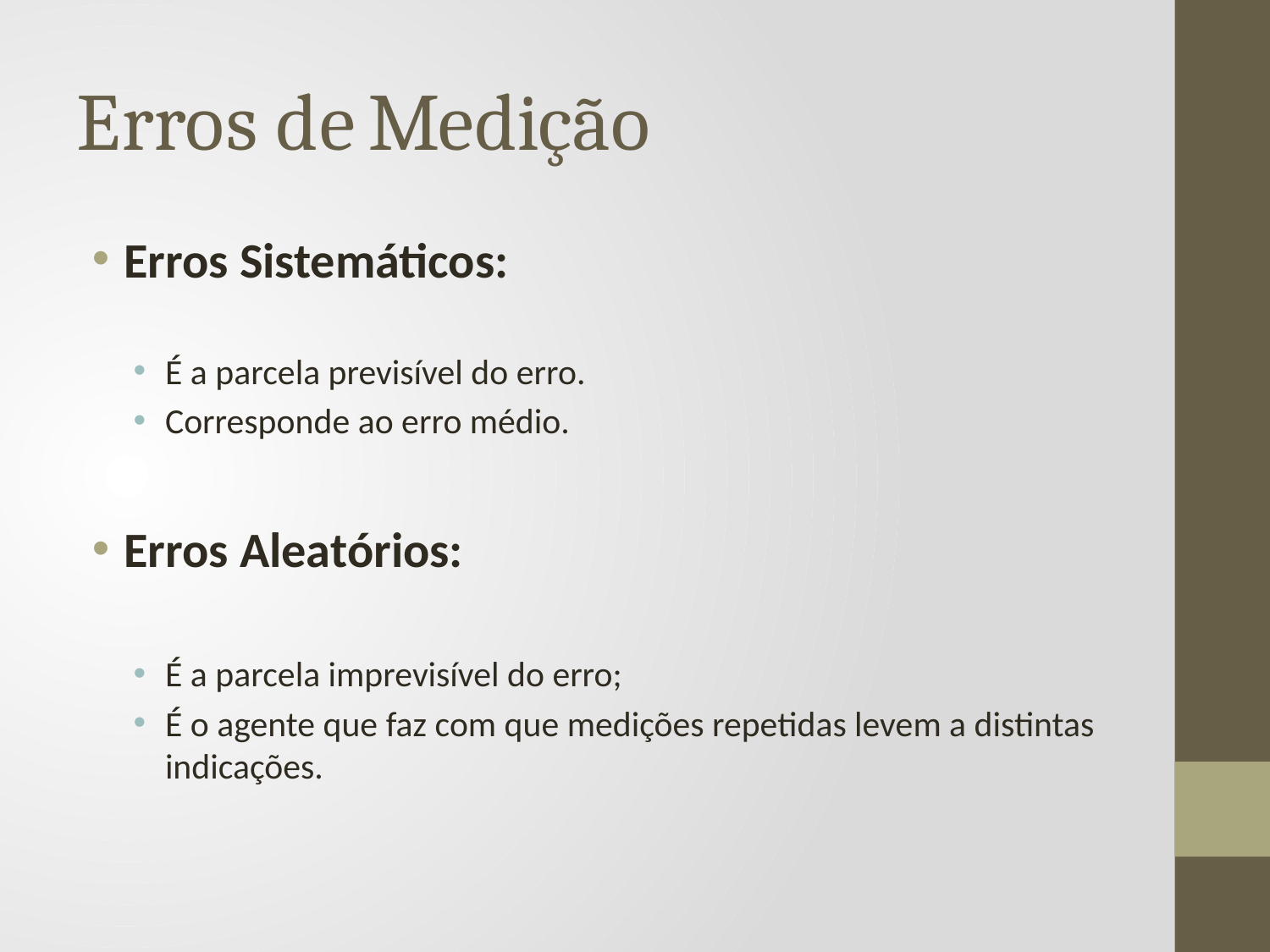

# Erros de Medição
Erros Sistemáticos:

É a parcela previsível do erro.
Corresponde ao erro médio.

Erros Aleatórios:

É a parcela imprevisível do erro;
É o agente que faz com que medições repetidas levem a distintas indicações.